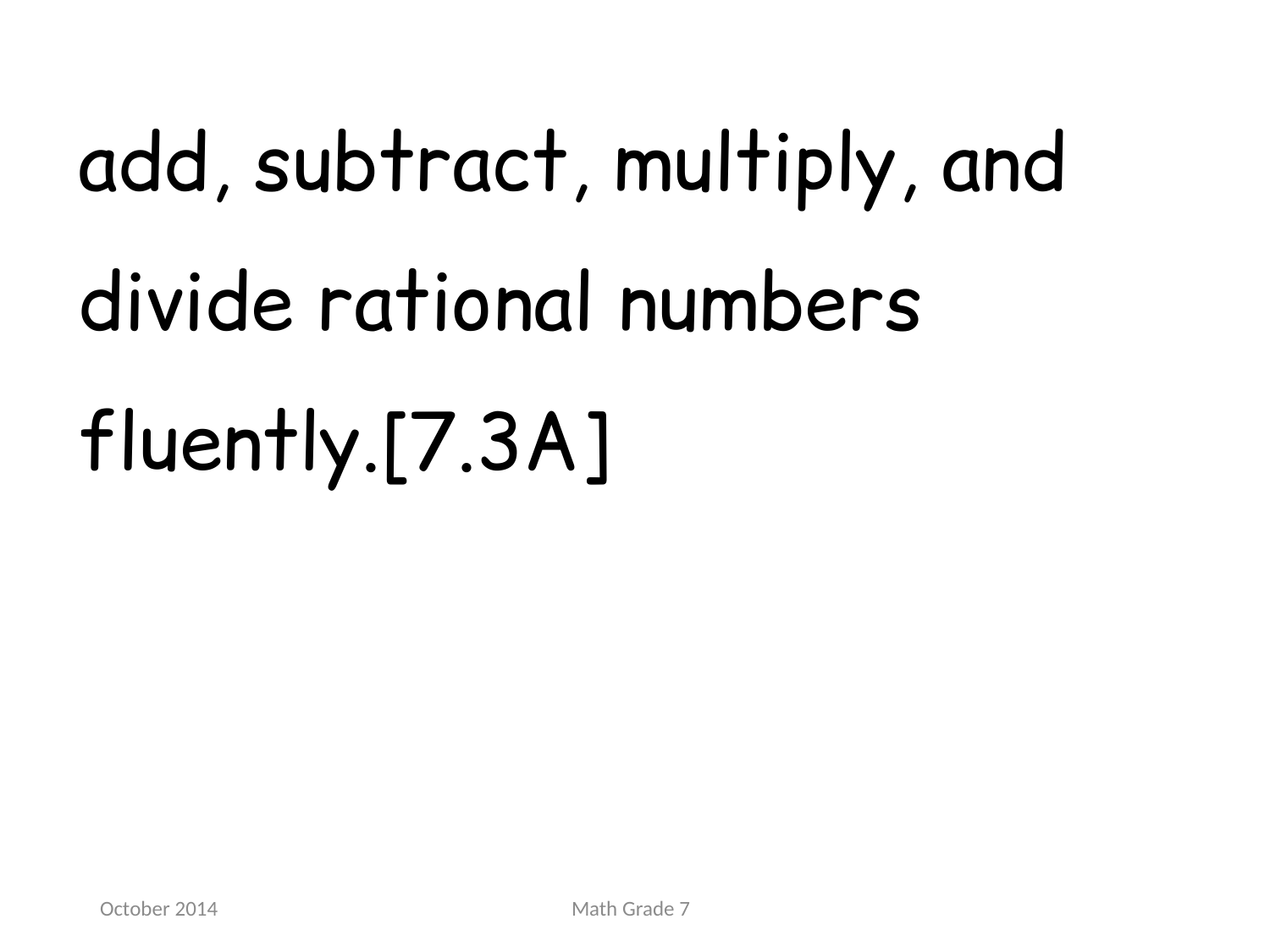

add, subtract, multiply, and divide rational numbers fluently.[7.3A]
October 2014
Math Grade 7